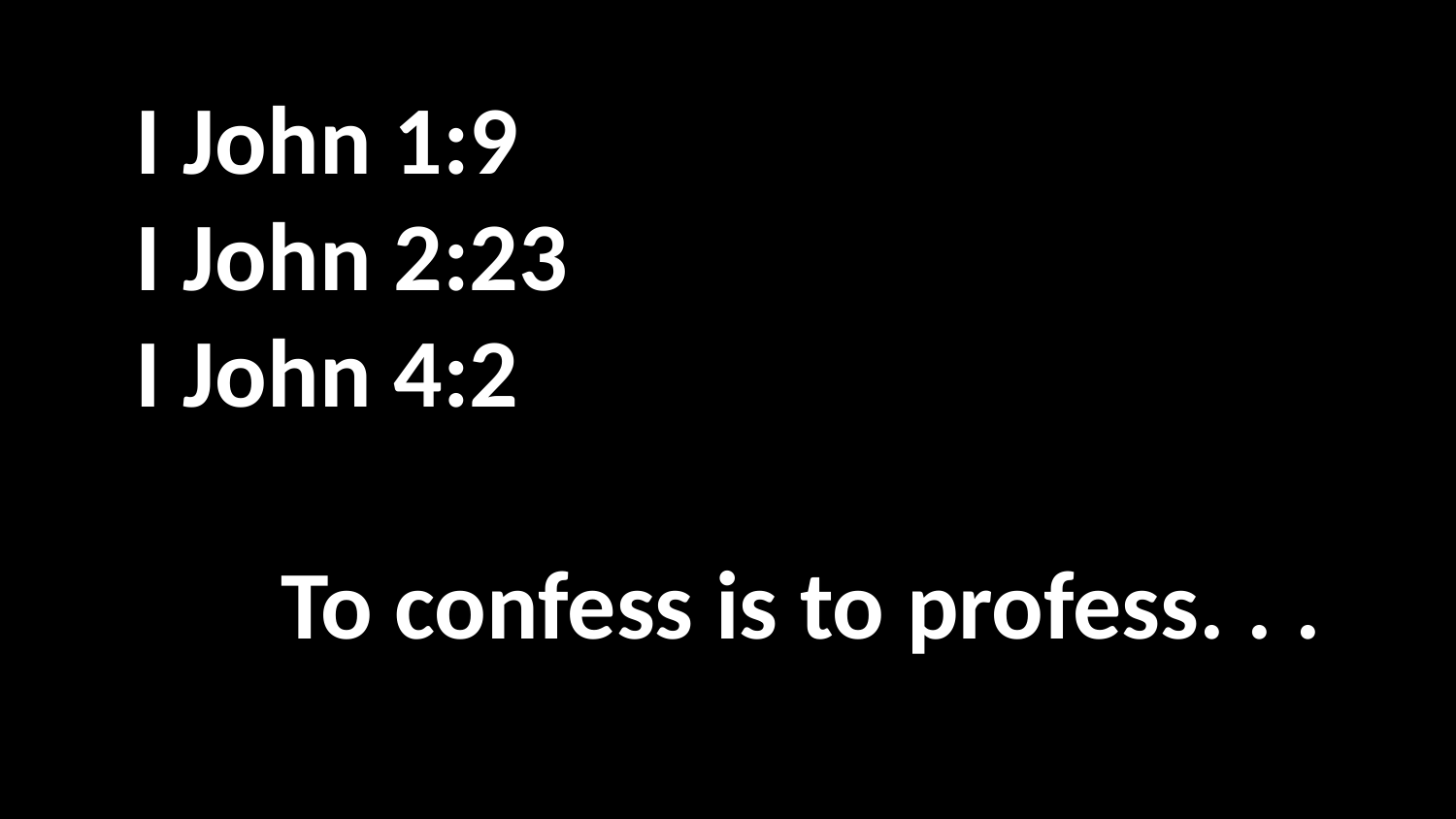

I John 1:9
I John 2:23
I John 4:2

	To confess is to profess. . .